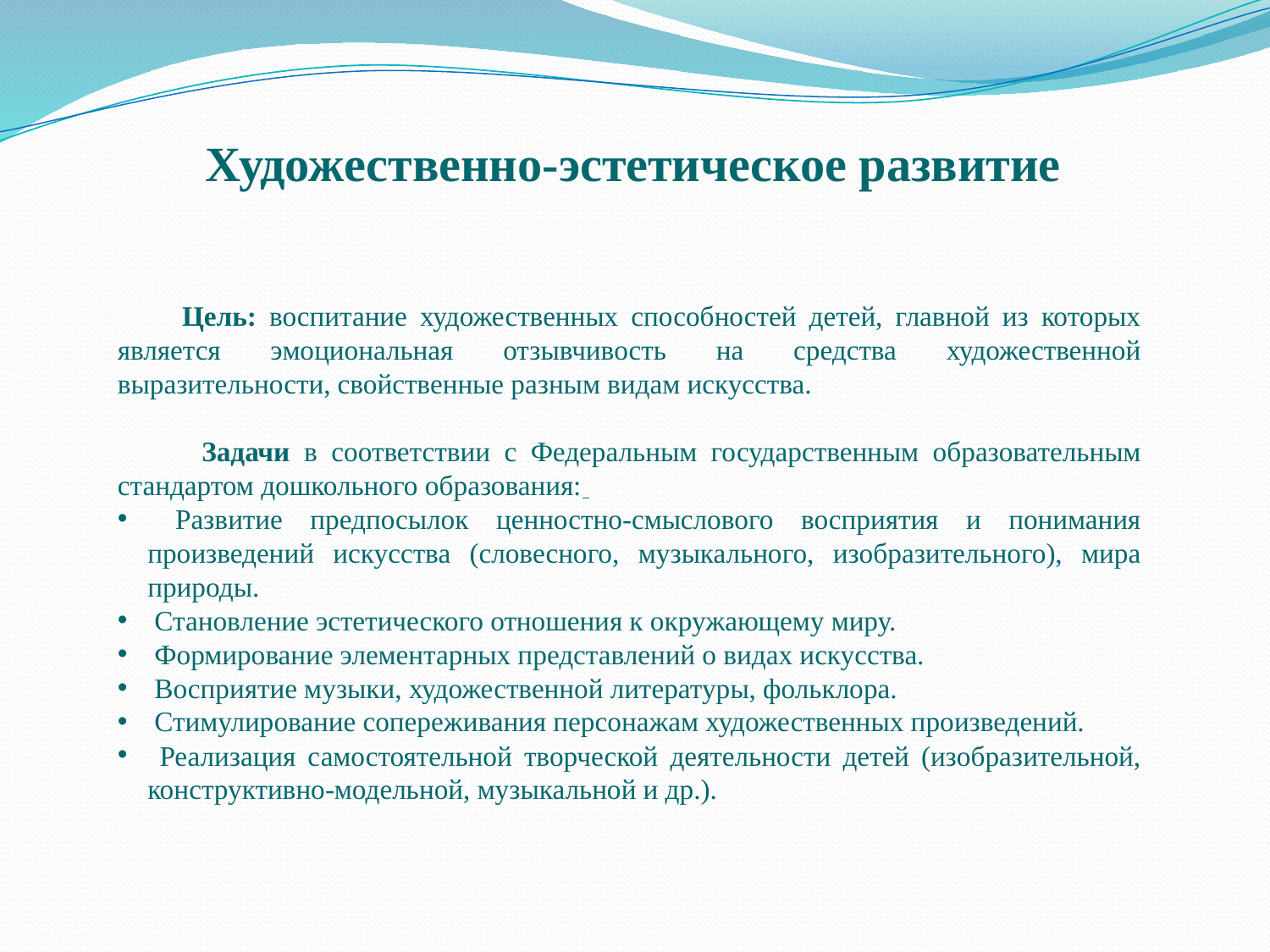

Художественно-эстетическое развитие
     Цель: воспитание художественных способностей детей, главной из которых является эмоциональная отзывчивость на средства художественной выразительности, свойственные разным видам искусства.

      Задачи в соответствии с Федеральным государственным образовательным стандартом дошкольного образования:
 Развитие предпосылок ценностно-смыслового восприятия и понимания произведений искусства (словесного, музыкального, изобразительного), мира природы.
 Становление эстетического отношения к окружающему миру.
 Формирование элементарных представлений о видах искусства.
 Восприятие музыки, художественной литературы, фольклора.
 Стимулирование сопереживания персонажам художественных произведений.
 Реализация самостоятельной творческой деятельности детей (изобразительной, конструктивно-модельной, музыкальной и др.).